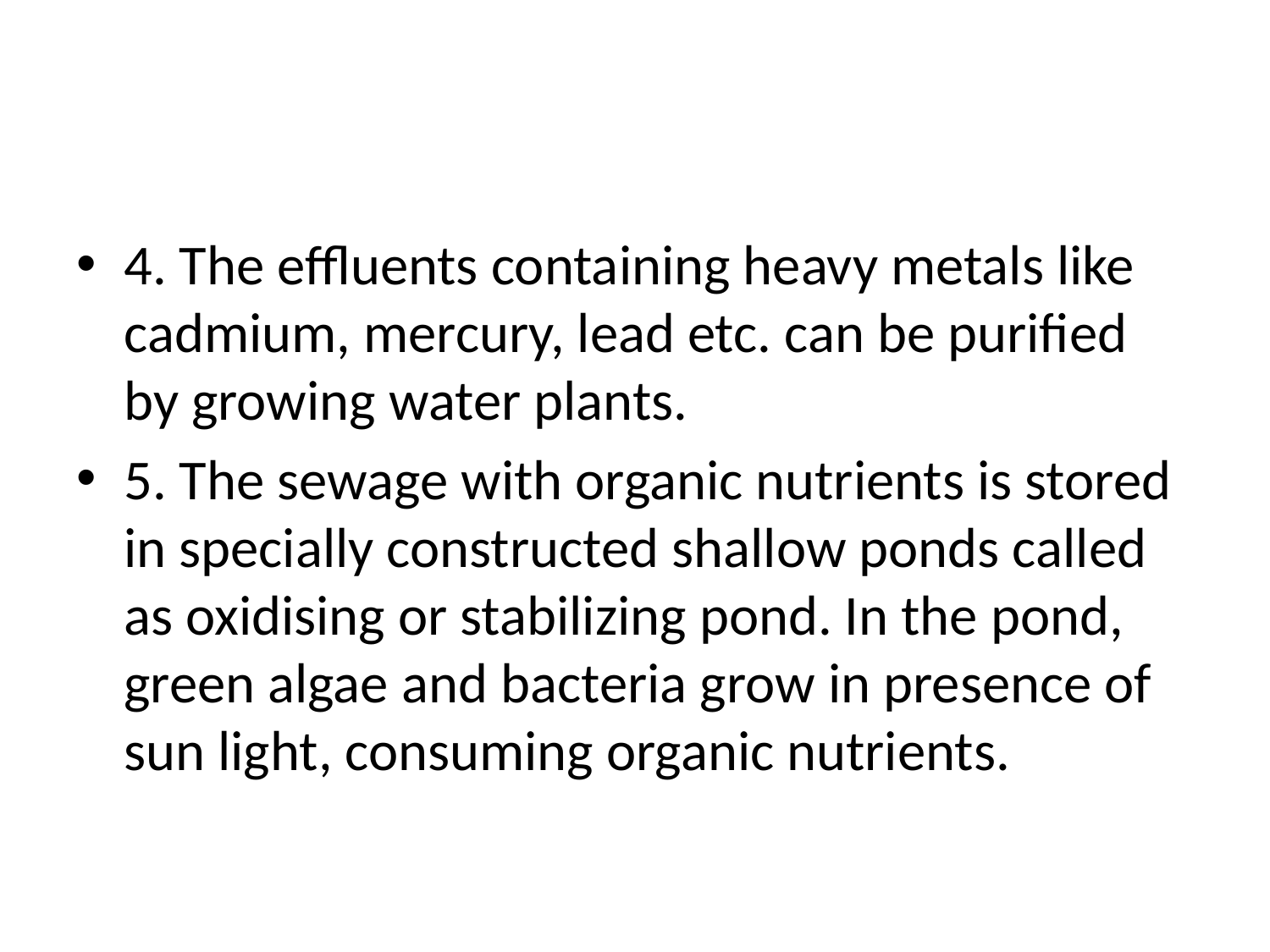

#
4. The effluents containing heavy metals like cadmium, mercury, lead etc. can be purified by growing water plants.
5. The sewage with organic nutrients is stored in specially constructed shallow ponds called as oxidising or stabilizing pond. In the pond, green algae and bacteria grow in presence of sun light, consuming organic nutrients.